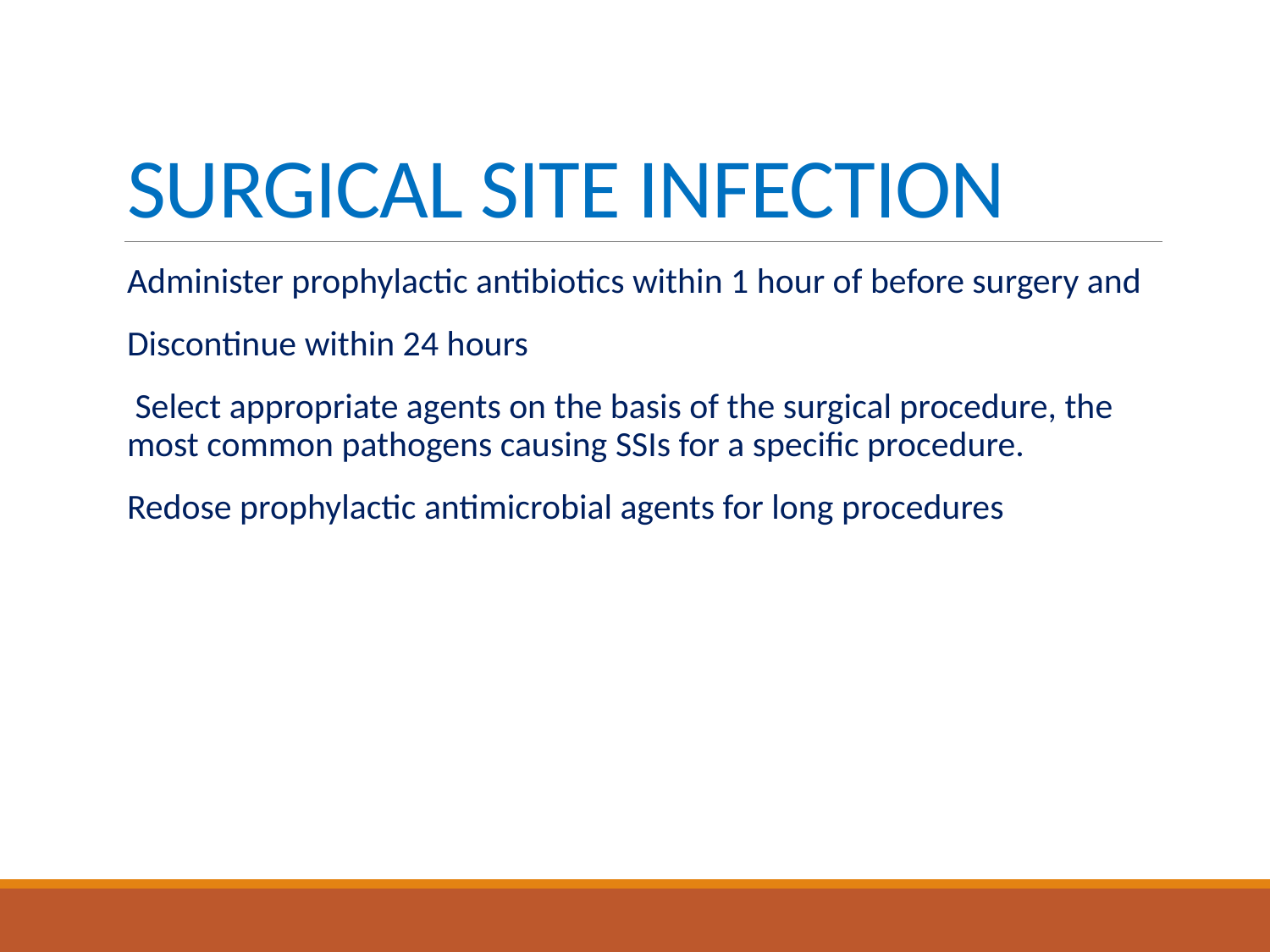

# SURGICAL SITE INFECTION
Administer prophylactic antibiotics within 1 hour of before surgery and
Discontinue within 24 hours
 Select appropriate agents on the basis of the surgical procedure, the most common pathogens causing SSIs for a specific procedure.
Redose prophylactic antimicrobial agents for long procedures